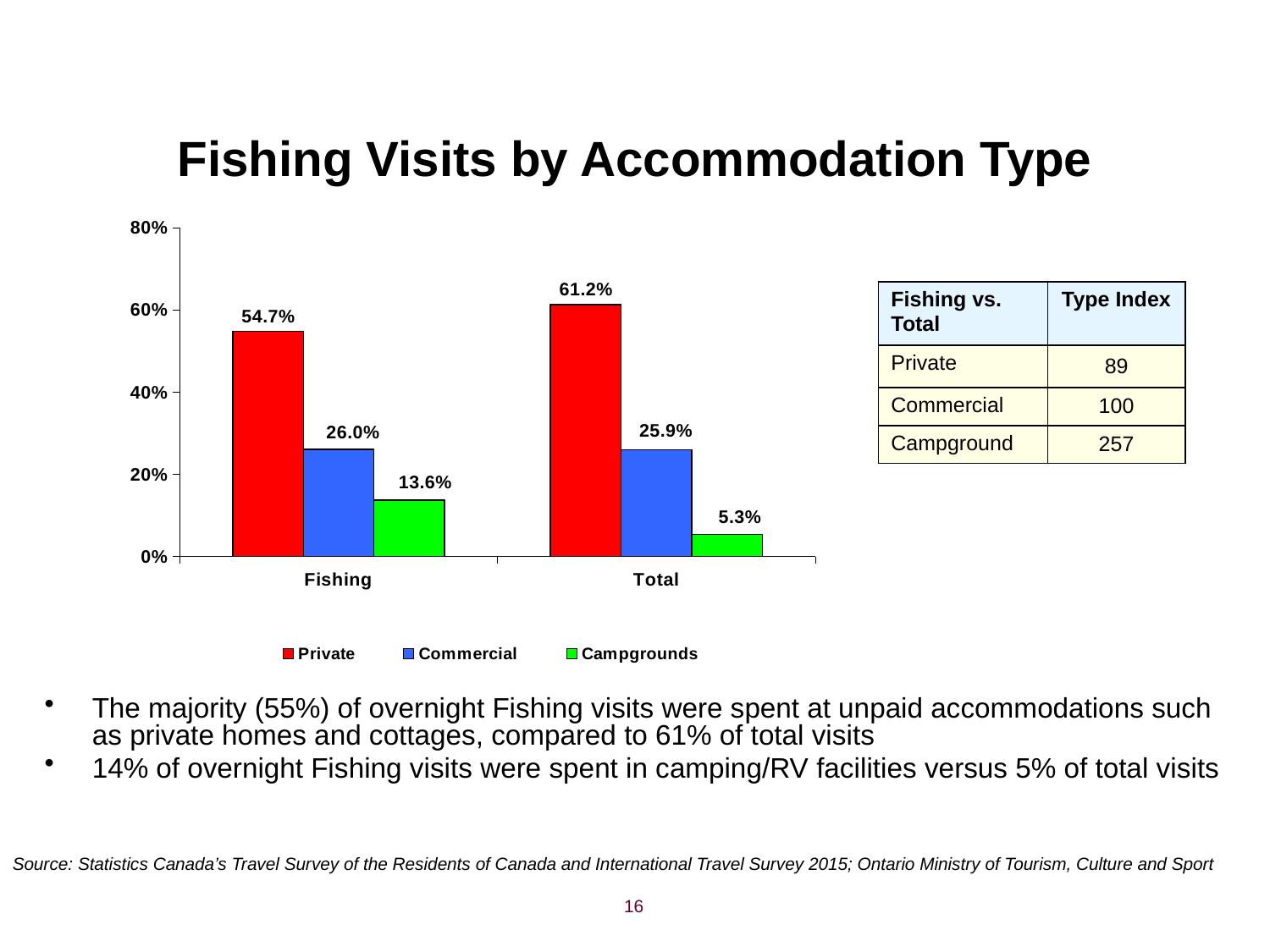

# Fishing Visits by Accommodation Type

### Chart

| Category | Private | Commercial | Campgrounds |
|---|---|---|---|
| Fishing | 0.5474032221287294 | 0.2596370068182259 | 0.13636499030637111 |
| Total | 0.6121677465965228 | 0.25933282517741896 | 0.05309081269664197 |
| Fishing vs. Total | Type Index |
| --- | --- |
| Private | 89 |
| Commercial | 100 |
| Campground | 257 |
The majority (55%) of overnight Fishing visits were spent at unpaid accommodations such as private homes and cottages, compared to 61% of total visits
14% of overnight Fishing visits were spent in camping/RV facilities versus 5% of total visits

Source: Statistics Canada’s Travel Survey of the Residents of Canada and International Travel Survey 2015; Ontario Ministry of Tourism, Culture and Sport
16